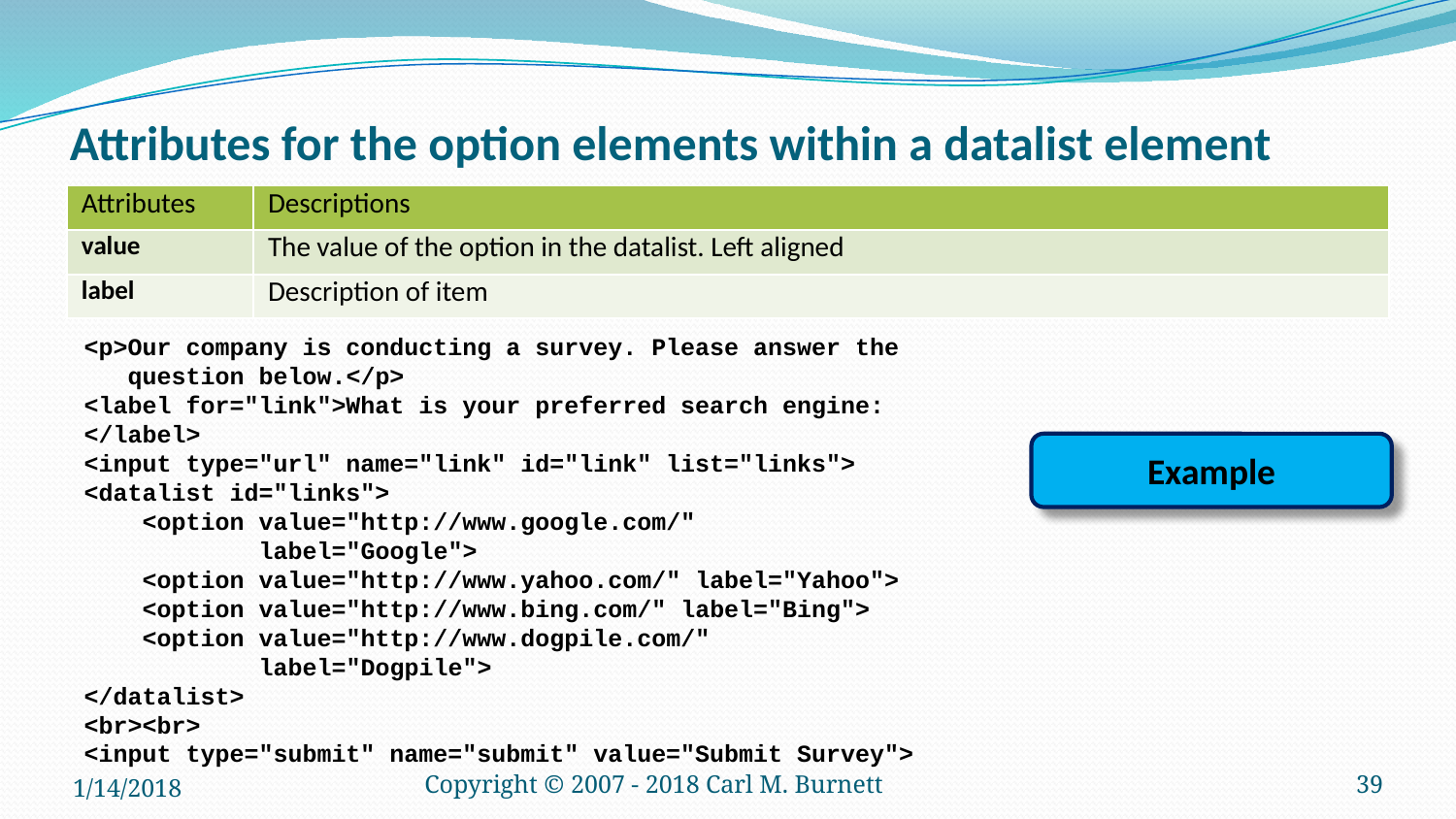

# Attributes for the option elements within a datalist element
| Attributes | Descriptions |
| --- | --- |
| value | The value of the option in the datalist. Left aligned |
| label | Description of item |
<p>Our company is conducting a survey. Please answer the
   question below.</p>
<label for="link">What is your preferred search engine:
</label>
<input type="url" name="link" id="link" list="links">
<datalist id="links">
    <option value="http://www.google.com/"
            label="Google">
    <option value="http://www.yahoo.com/" label="Yahoo">
    <option value="http://www.bing.com/" label="Bing">
    <option value="http://www.dogpile.com/"
            label="Dogpile">
</datalist>
<br><br>
<input type="submit" name="submit" value="Submit Survey">
Example
1/14/2018
Copyright © 2007 - 2018 Carl M. Burnett
39